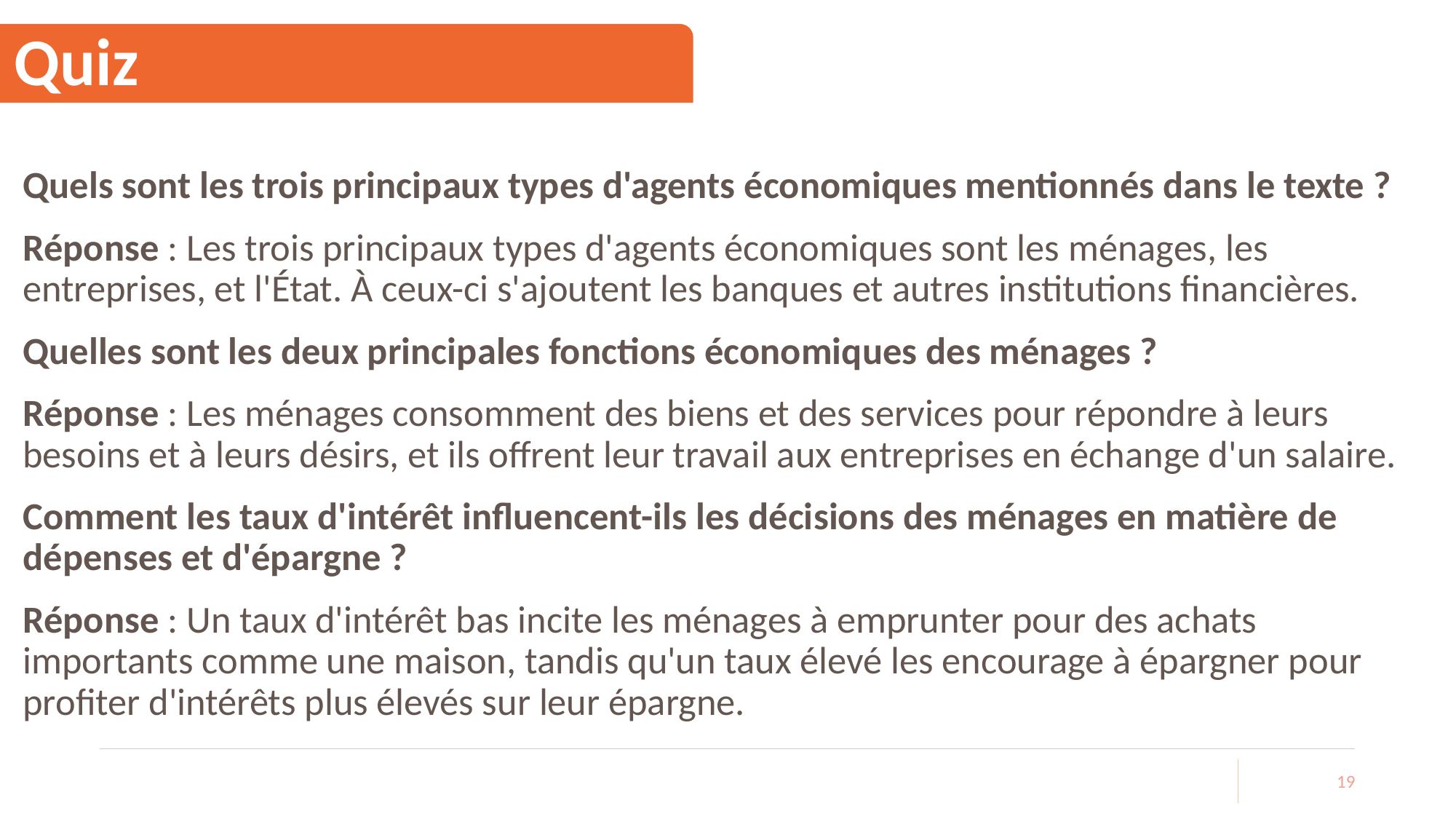

# Quiz

Quels sont les trois principaux types d'agents économiques mentionnés dans le texte ?
Réponse : Les trois principaux types d'agents économiques sont les ménages, les entreprises, et l'État. À ceux-ci s'ajoutent les banques et autres institutions financières.
Quelles sont les deux principales fonctions économiques des ménages ?
Réponse : Les ménages consomment des biens et des services pour répondre à leurs besoins et à leurs désirs, et ils offrent leur travail aux entreprises en échange d'un salaire.
Comment les taux d'intérêt influencent-ils les décisions des ménages en matière de dépenses et d'épargne ?
Réponse : Un taux d'intérêt bas incite les ménages à emprunter pour des achats importants comme une maison, tandis qu'un taux élevé les encourage à épargner pour profiter d'intérêts plus élevés sur leur épargne.
19